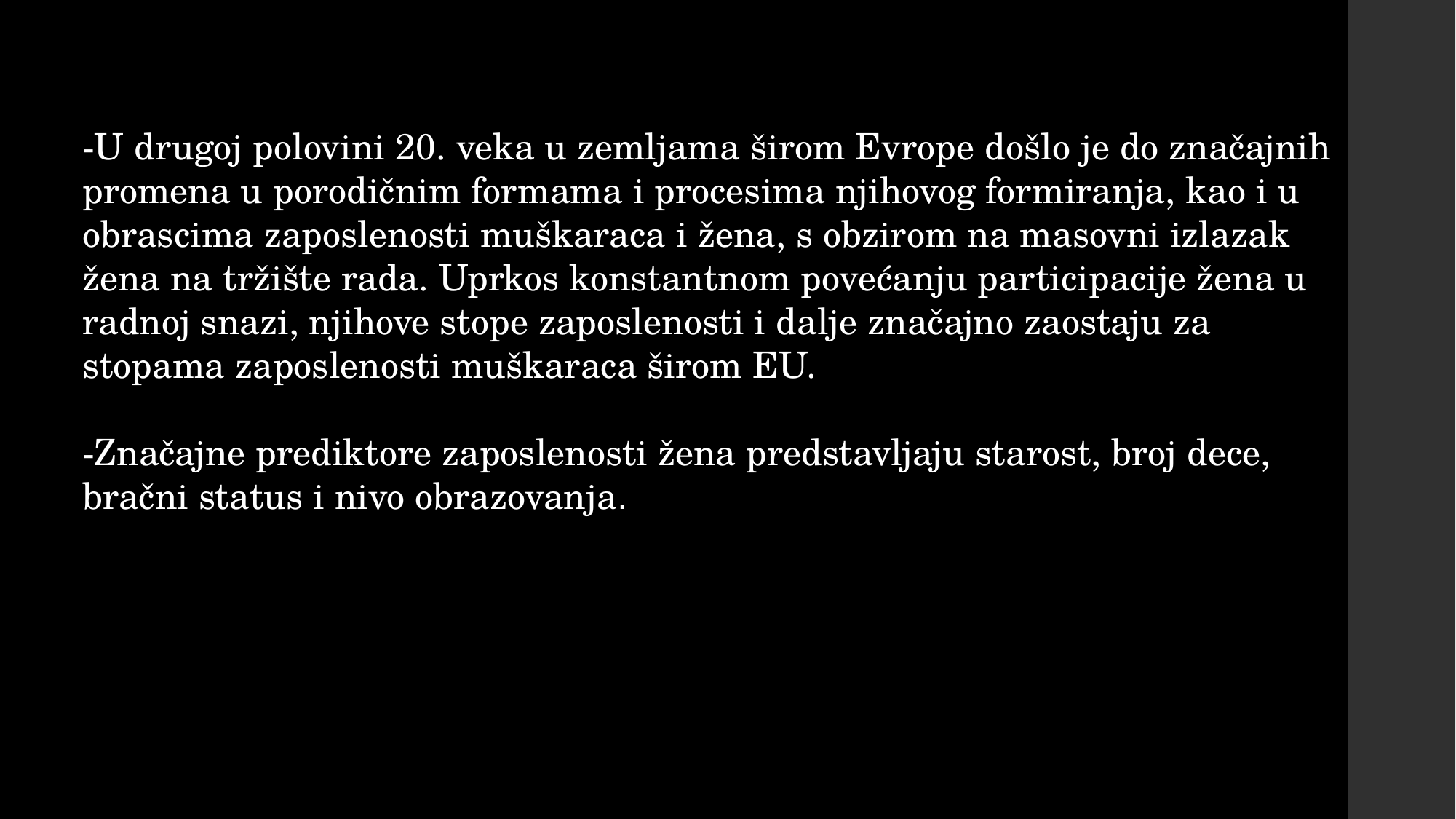

-U drugoj polovini 20. veka u zemljama širom Evrope došlo je do značajnih promena u porodičnim formama i procesima njihovog formiranja, kao i u obrascima zaposlenosti muškaraca i žena, s obzirom na masovni izlazak žena na tržište rada. Uprkos konstantnom povećanju participacije žena u radnoj snazi, njihove stope zaposlenosti i dalje značajno zaostaju za stopama zaposlenosti muškaraca širom EU.

-Značajne prediktore zaposlenosti žena predstavljaju starost, broj dece, bračni status i nivo obrazovanja.